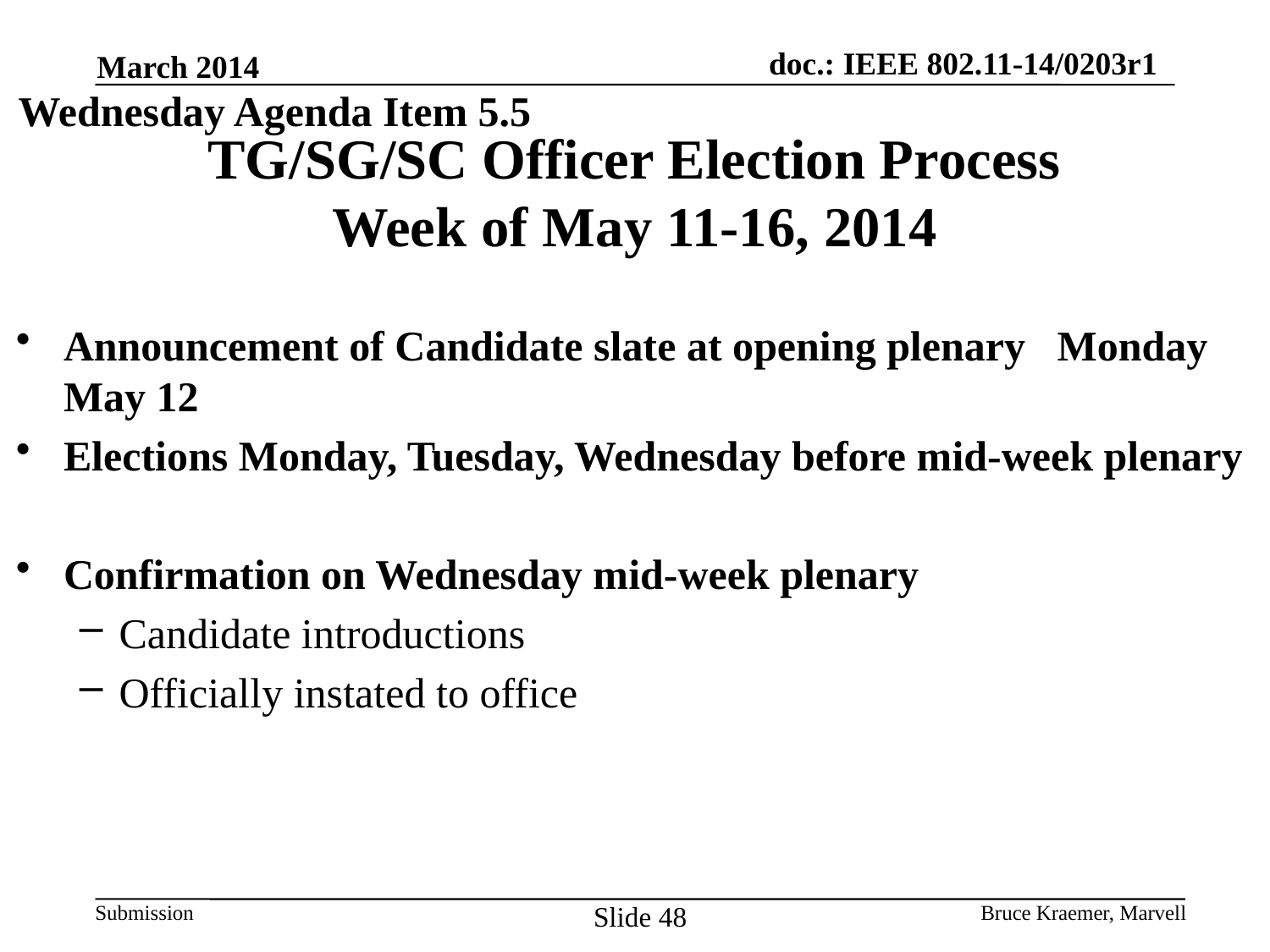

March 2014
Wednesday Agenda Item 5.5
# TG/SG/SC Officer Election Process Week of May 11-16, 2014
Announcement of Candidate slate at opening plenary   Monday May 12
Elections Monday, Tuesday, Wednesday before mid-week plenary

Confirmation on Wednesday mid-week plenary
Candidate introductions
Officially instated to office
Slide 48
Bruce Kraemer, Marvell